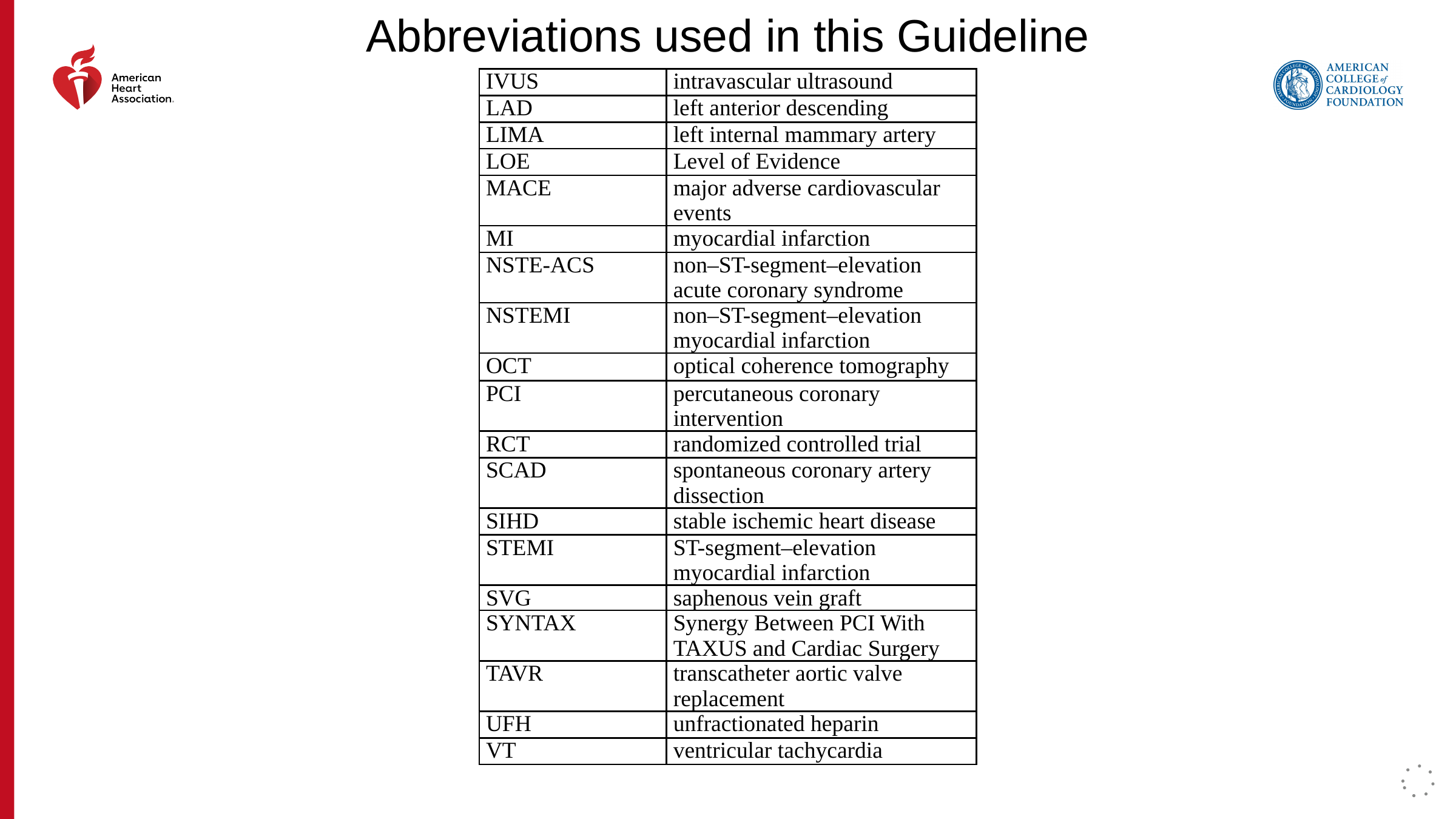

Abbreviations used in this Guideline
| IVUS | intravascular ultrasound |
| --- | --- |
| LAD | left anterior descending |
| LIMA | left internal mammary artery |
| LOE | Level of Evidence |
| MACE | major adverse cardiovascular events |
| MI | myocardial infarction |
| NSTE-ACS | non–ST-segment–elevation acute coronary syndrome |
| NSTEMI | non–ST-segment–elevation myocardial infarction |
| OCT | optical coherence tomography |
| PCI | percutaneous coronary intervention |
| RCT | randomized controlled trial |
| SCAD | spontaneous coronary artery dissection |
| SIHD | stable ischemic heart disease |
| STEMI | ST-segment–elevation myocardial infarction |
| SVG | saphenous vein graft |
| SYNTAX | Synergy Between PCI With TAXUS and Cardiac Surgery |
| TAVR | transcatheter aortic valve replacement |
| UFH | unfractionated heparin |
| VT | ventricular tachycardia |